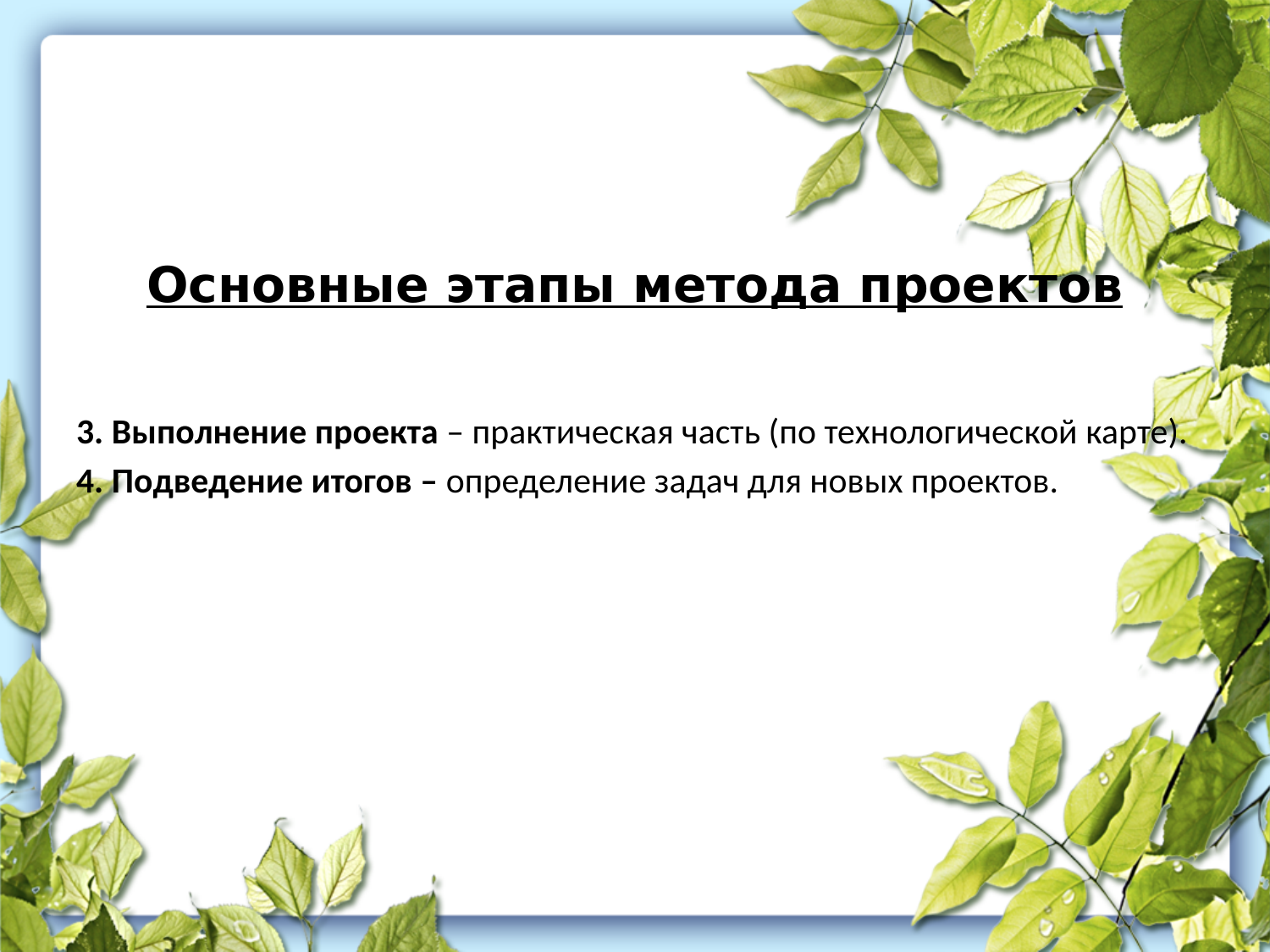

# Основные этапы метода проектов
3. Выполнение проекта – практическая часть (по технологической карте).
4. Подведение итогов – определение задач для новых проектов.